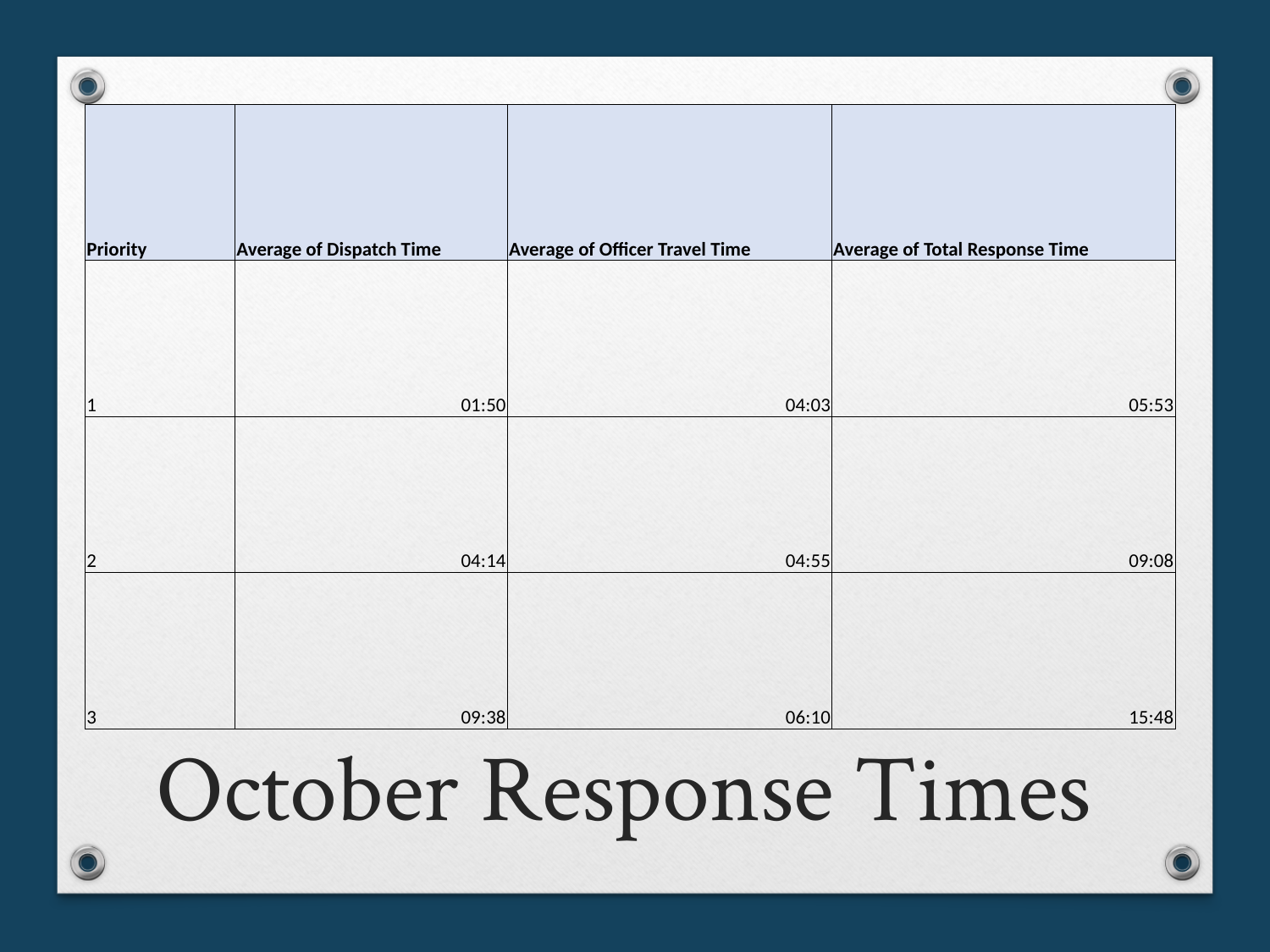

| Priority | Average of Dispatch Time | Average of Officer Travel Time | Average of Total Response Time |
| --- | --- | --- | --- |
| 1 | 01:50 | 04:03 | 05:53 |
| 2 | 04:14 | 04:55 | 09:08 |
| 3 | 09:38 | 06:10 | 15:48 |
October Response Times